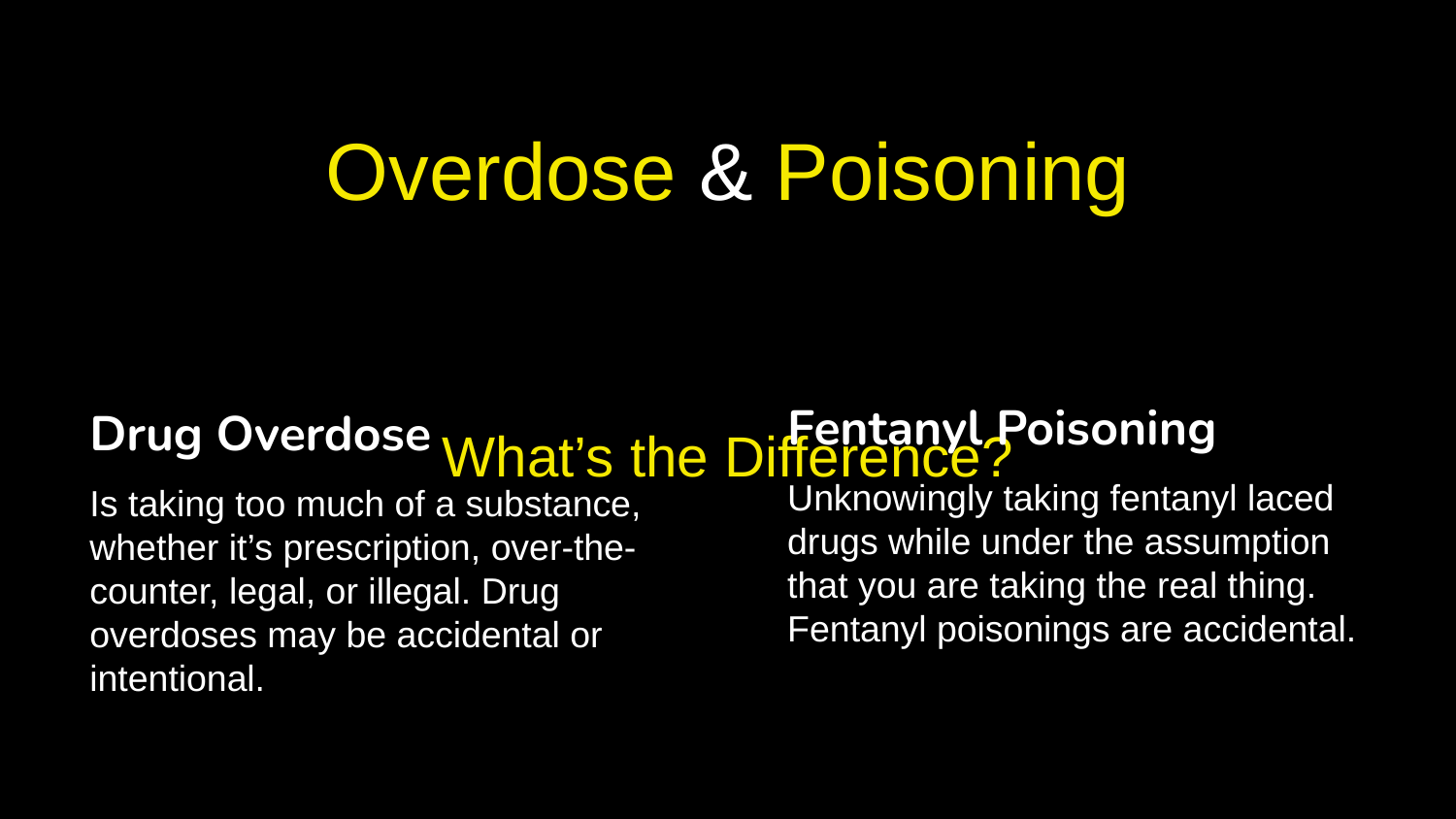

Overdose & Poisoning
What’s the Difference?

Fentanyl Poisoning
Unknowingly taking fentanyl laced drugs while under the assumption that you are taking the real thing. Fentanyl poisonings are accidental.
Drug Overdose
Is taking too much of a substance, whether it’s prescription, over-the-counter, legal, or illegal. Drug overdoses may be accidental or intentional.